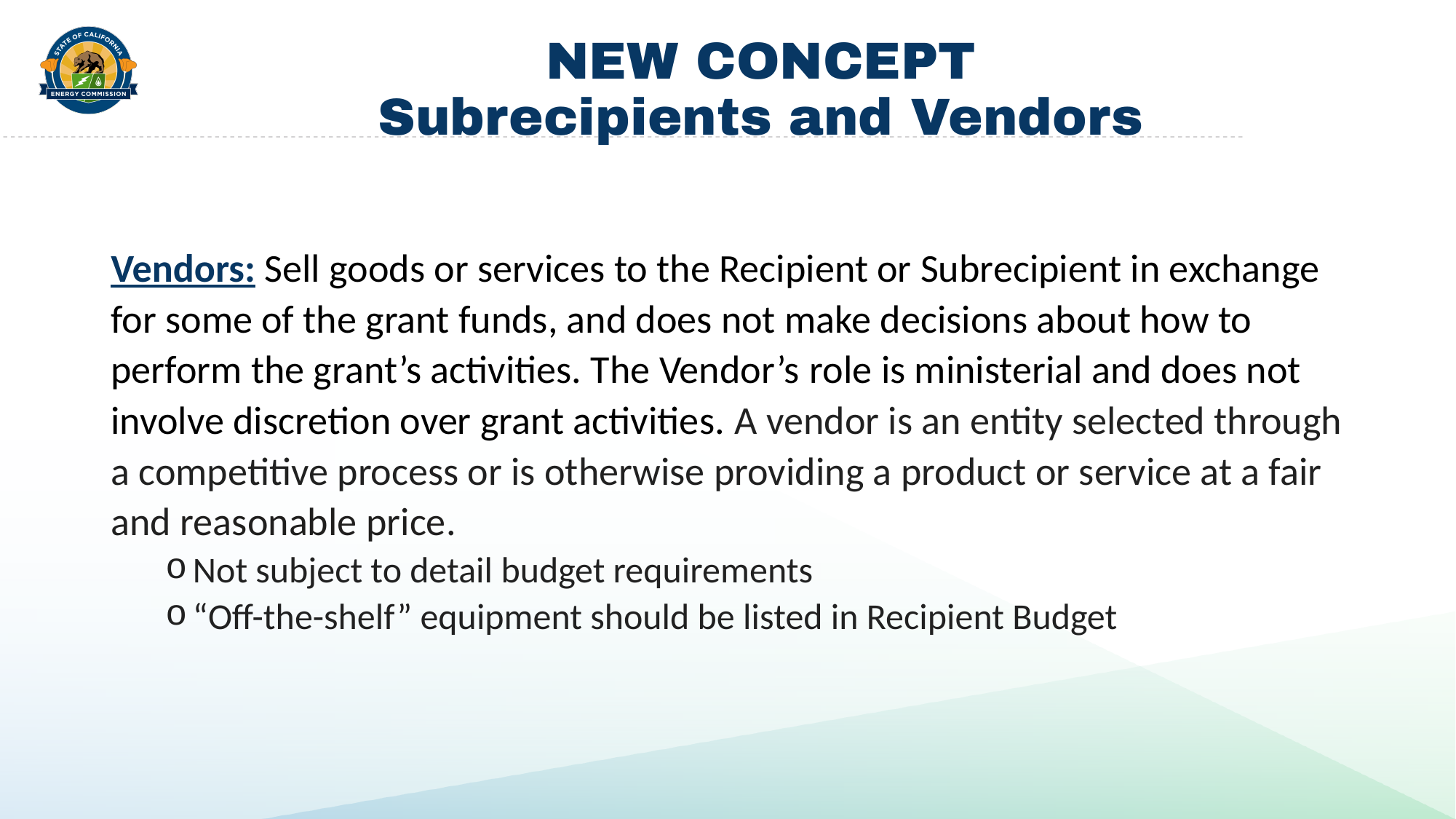

# NEW CONCEPT Subrecipients and Vendors
Vendors: Sell goods or services to the Recipient or Subrecipient in exchange for some of the grant funds, and does not make decisions about how to perform the grant’s activities. The Vendor’s role is ministerial and does not involve discretion over grant activities. A vendor is an entity selected through a competitive process or is otherwise providing a product or service at a fair and reasonable price.
Not subject to detail budget requirements
“Off-the-shelf” equipment should be listed in Recipient Budget